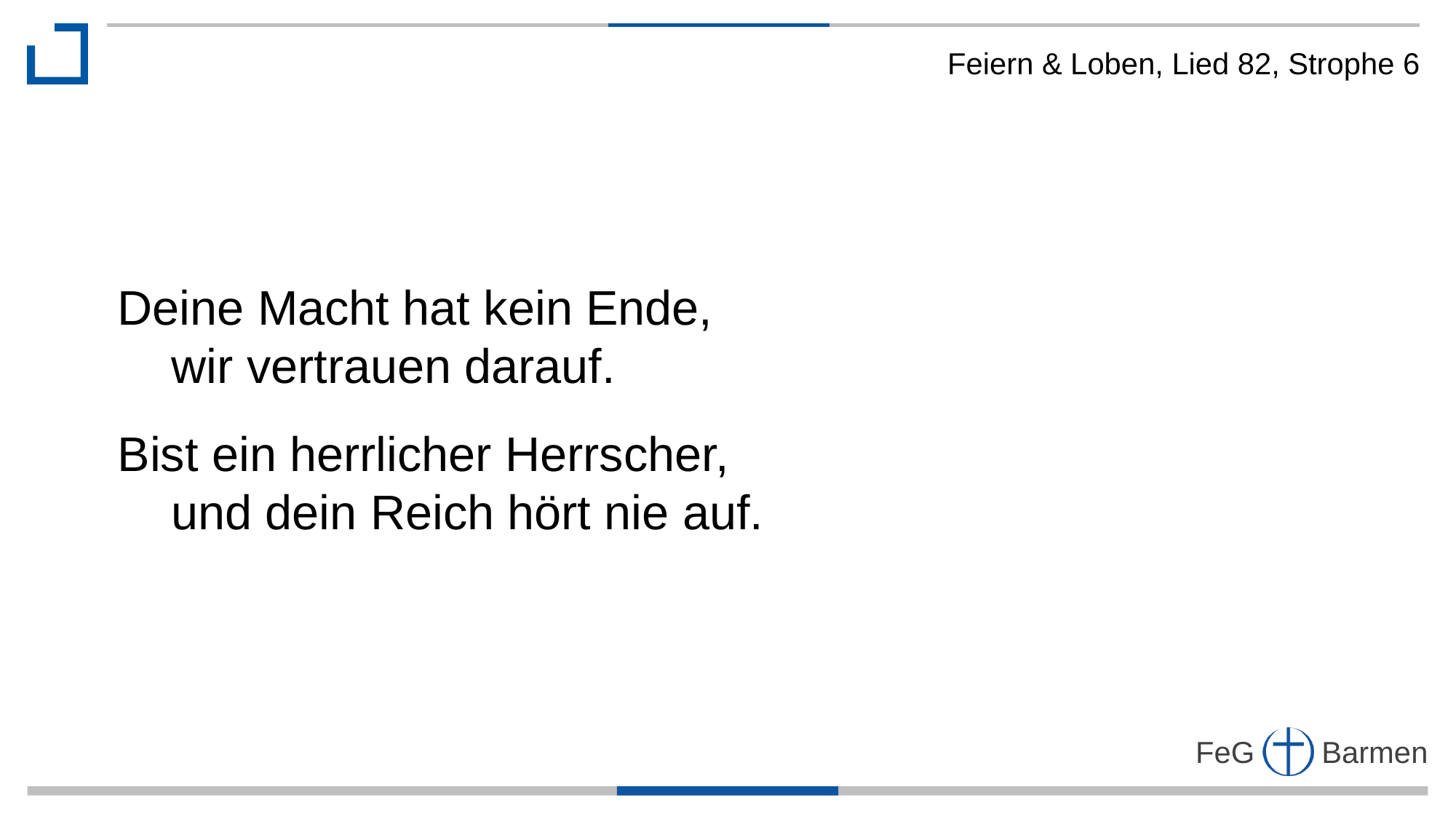

Feiern & Loben, Lied 82, Strophe 6
Deine Macht hat kein Ende,
    wir vertrauen darauf.
Bist ein herrlicher Herrscher,
    und dein Reich hört nie auf.